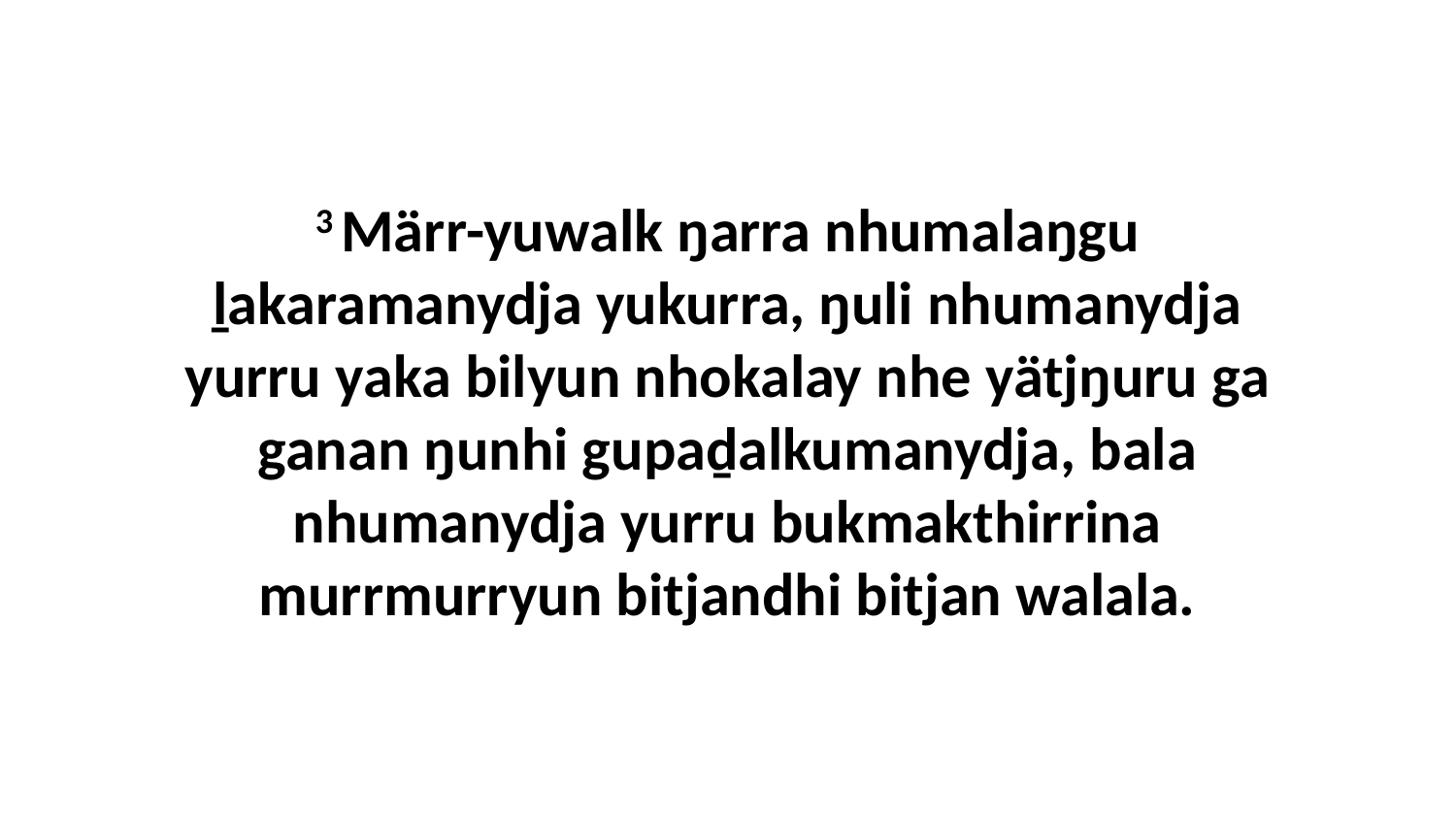

3 Märr-yuwalk ŋarra nhumalaŋgu ḻakaramanydja yukurra, ŋuli nhumanydja yurru yaka bilyun nhokalay nhe yätjŋuru ga ganan ŋunhi gupaḏalkumanydja, bala nhumanydja yurru bukmakthirrina murrmurryun bitjandhi bitjan walala.